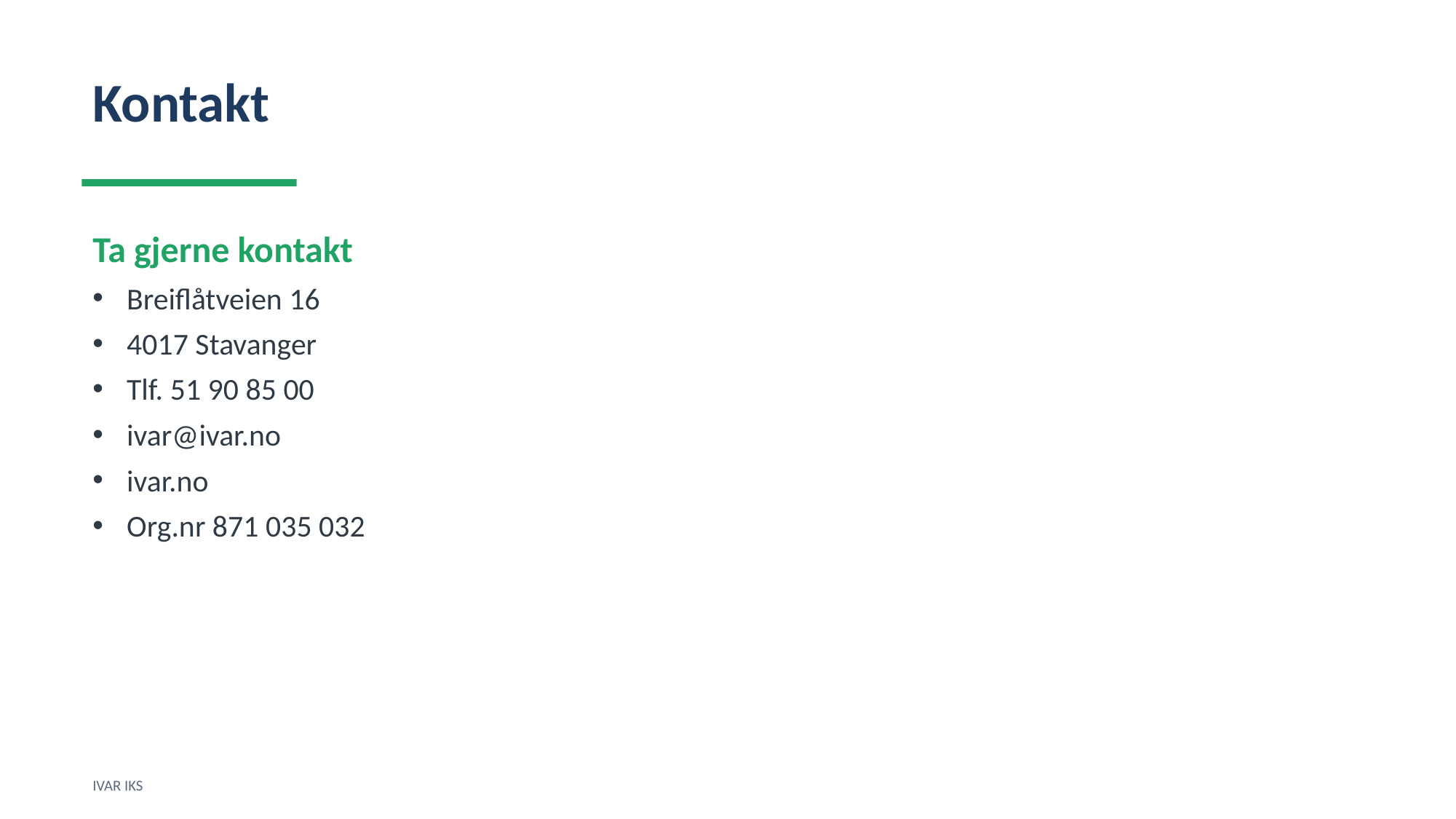

Kontakt

Ta gjerne kontakt
Breiflåtveien 16
4017 Stavanger
Tlf. 51 90 85 00
ivar@ivar.no
ivar.no
Org.nr 871 035 032
IVAR IKS